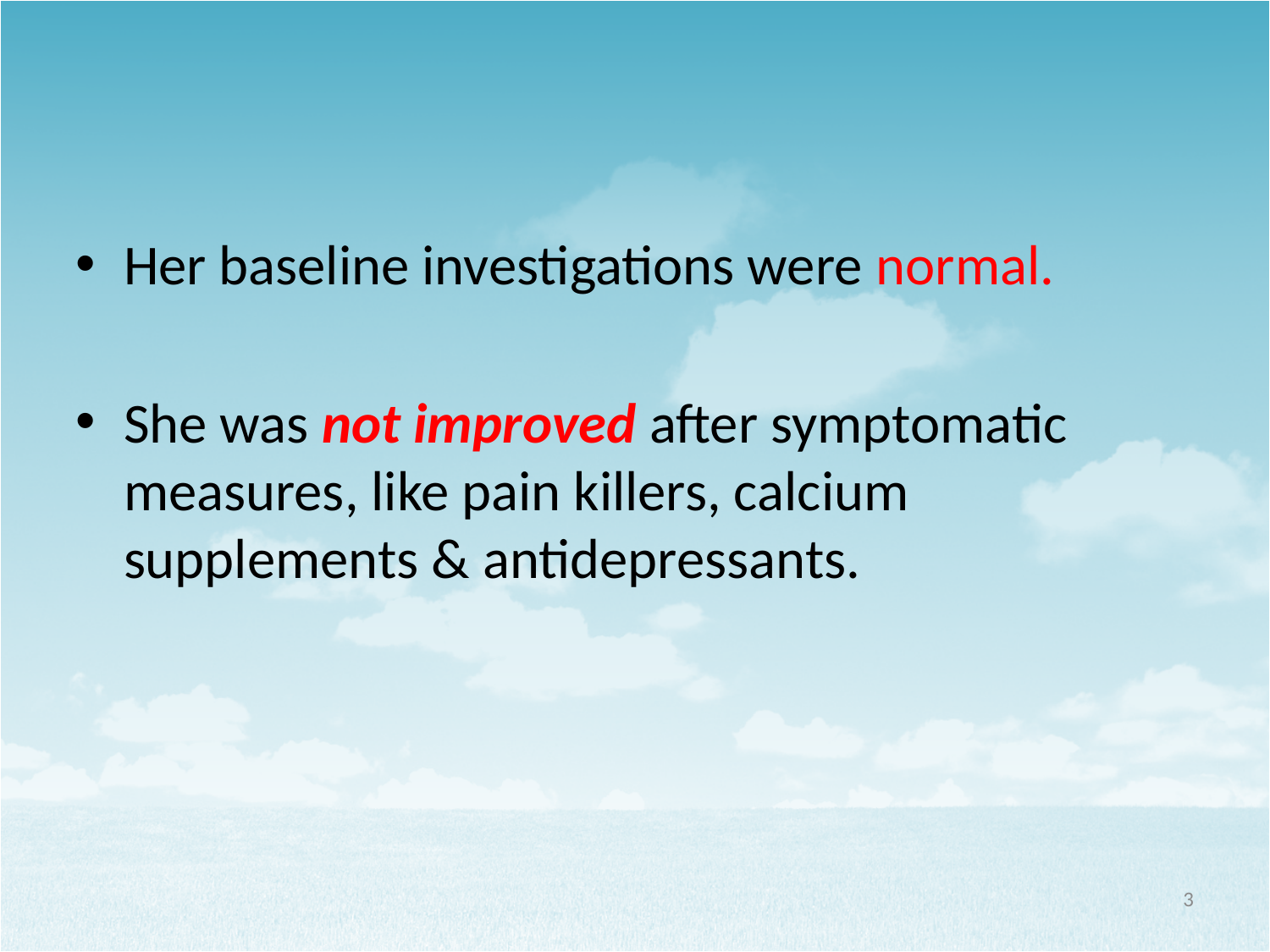

#
Her baseline investigations were normal.

She was not improved after symptomatic measures, like pain killers, calcium supplements & antidepressants.
3